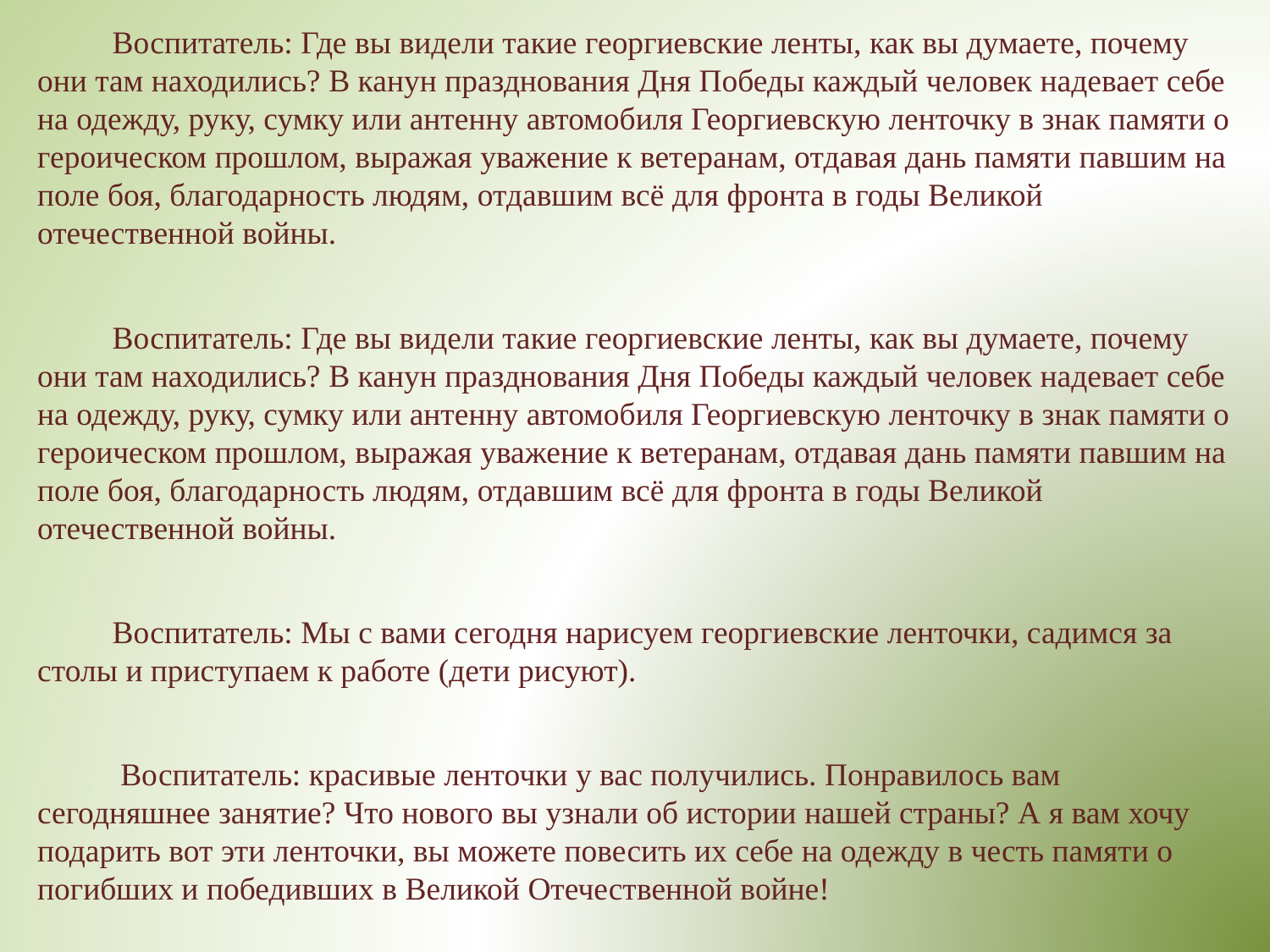

Воспитатель: Где вы видели такие георгиевские ленты, как вы думаете, почему они там находились? В канун празднования Дня Победы каждый человек надевает себе на одежду, руку, сумку или антенну автомобиля Георгиевскую ленточку в знак памяти о героическом прошлом, выражая уважение к ветеранам, отдавая дань памяти павшим на поле боя, благодарность людям, отдавшим всё для фронта в годы Великой отечественной войны.

Воспитатель: Где вы видели такие георгиевские ленты, как вы думаете, почему они там находились? В канун празднования Дня Победы каждый человек надевает себе на одежду, руку, сумку или антенну автомобиля Георгиевскую ленточку в знак памяти о героическом прошлом, выражая уважение к ветеранам, отдавая дань памяти павшим на поле боя, благодарность людям, отдавшим всё для фронта в годы Великой отечественной войны.

Воспитатель: Мы с вами сегодня нарисуем георгиевские ленточки, садимся за столы и приступаем к работе (дети рисуют).

 Воспитатель: красивые ленточки у вас получились. Понравилось вам сегодняшнее занятие? Что нового вы узнали об истории нашей страны? А я вам хочу подарить вот эти ленточки, вы можете повесить их себе на одежду в честь памяти о погибших и победивших в Великой Отечественной войне!